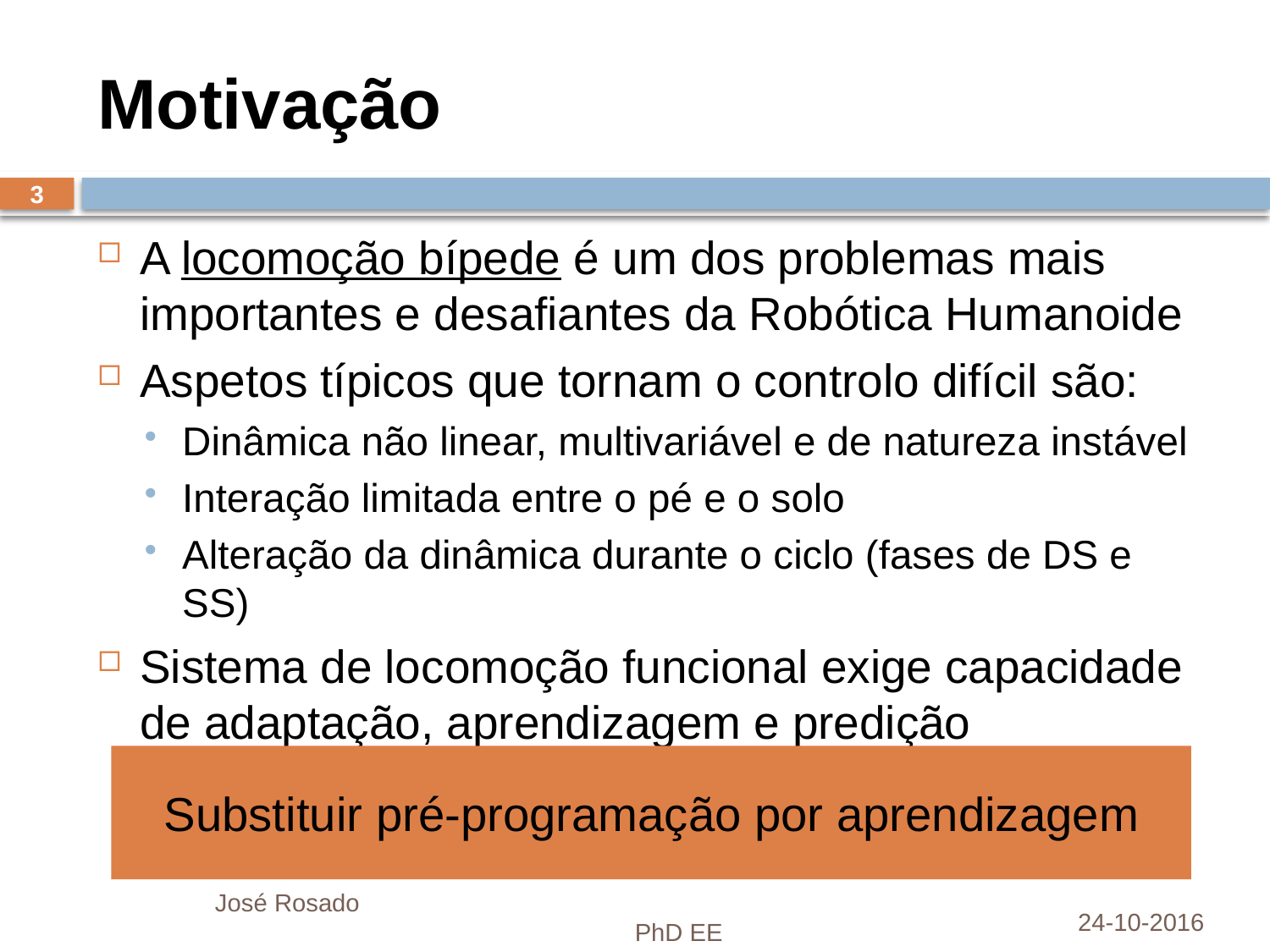

# Motivação
3
A locomoção bípede é um dos problemas mais importantes e desafiantes da Robótica Humanoide
Aspetos típicos que tornam o controlo difícil são:
Dinâmica não linear, multivariável e de natureza instável
Interação limitada entre o pé e o solo
Alteração da dinâmica durante o ciclo (fases de DS e SS)
Sistema de locomoção funcional exige capacidade de adaptação, aprendizagem e predição
Substituir pré-programação por aprendizagem
24-10-2016